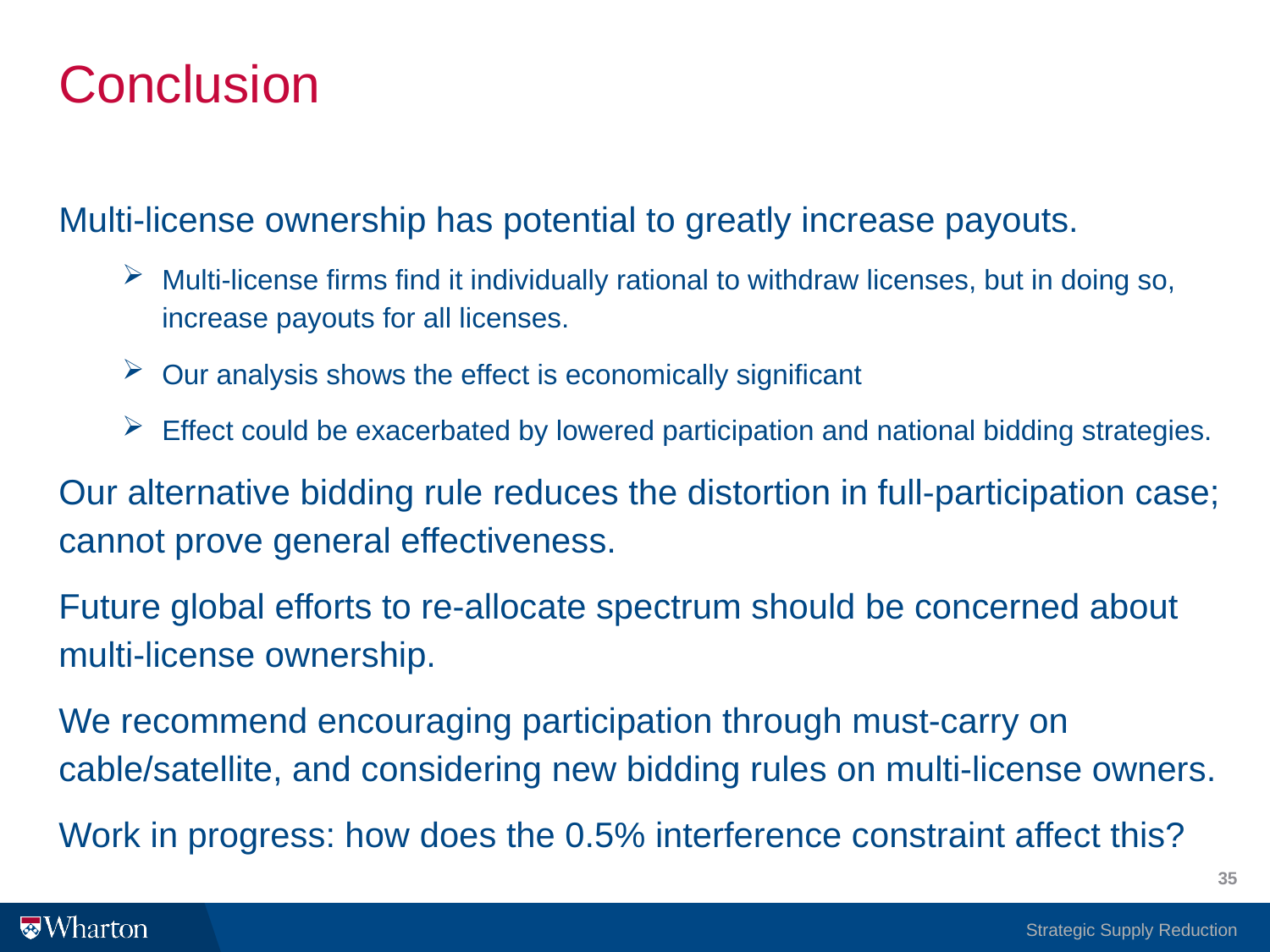

# Conclusion
Multi-license ownership has potential to greatly increase payouts.
Multi-license firms find it individually rational to withdraw licenses, but in doing so, increase payouts for all licenses.
Our analysis shows the effect is economically significant
Effect could be exacerbated by lowered participation and national bidding strategies.
Our alternative bidding rule reduces the distortion in full-participation case; cannot prove general effectiveness.
Future global efforts to re-allocate spectrum should be concerned about multi-license ownership.
We recommend encouraging participation through must-carry on cable/satellite, and considering new bidding rules on multi-license owners.
Work in progress: how does the 0.5% interference constraint affect this?

35
Strategic Supply Reduction